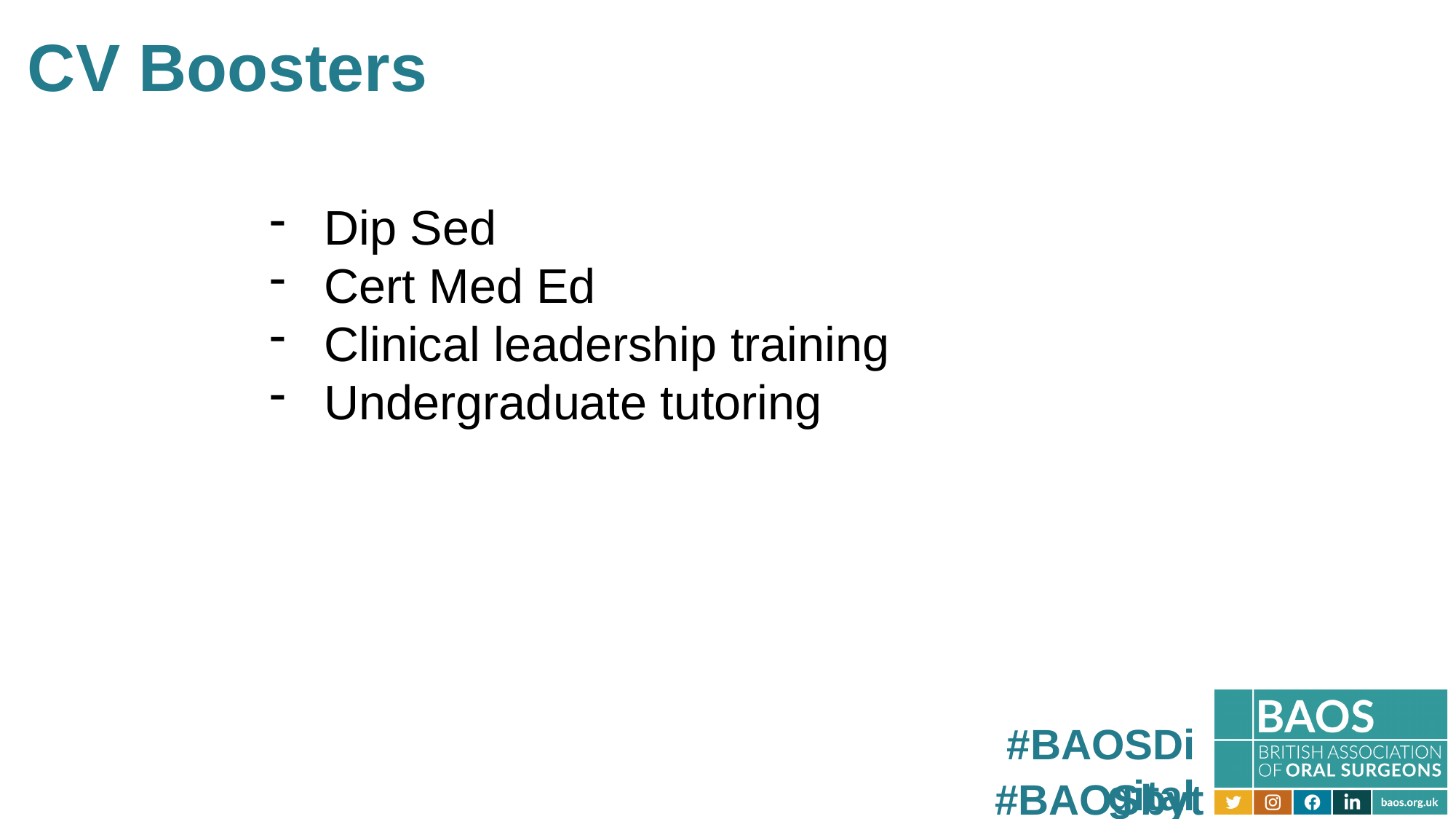

CV Boosters
Dip Sed
Cert Med Ed
Clinical leadership training
Undergraduate tutoring